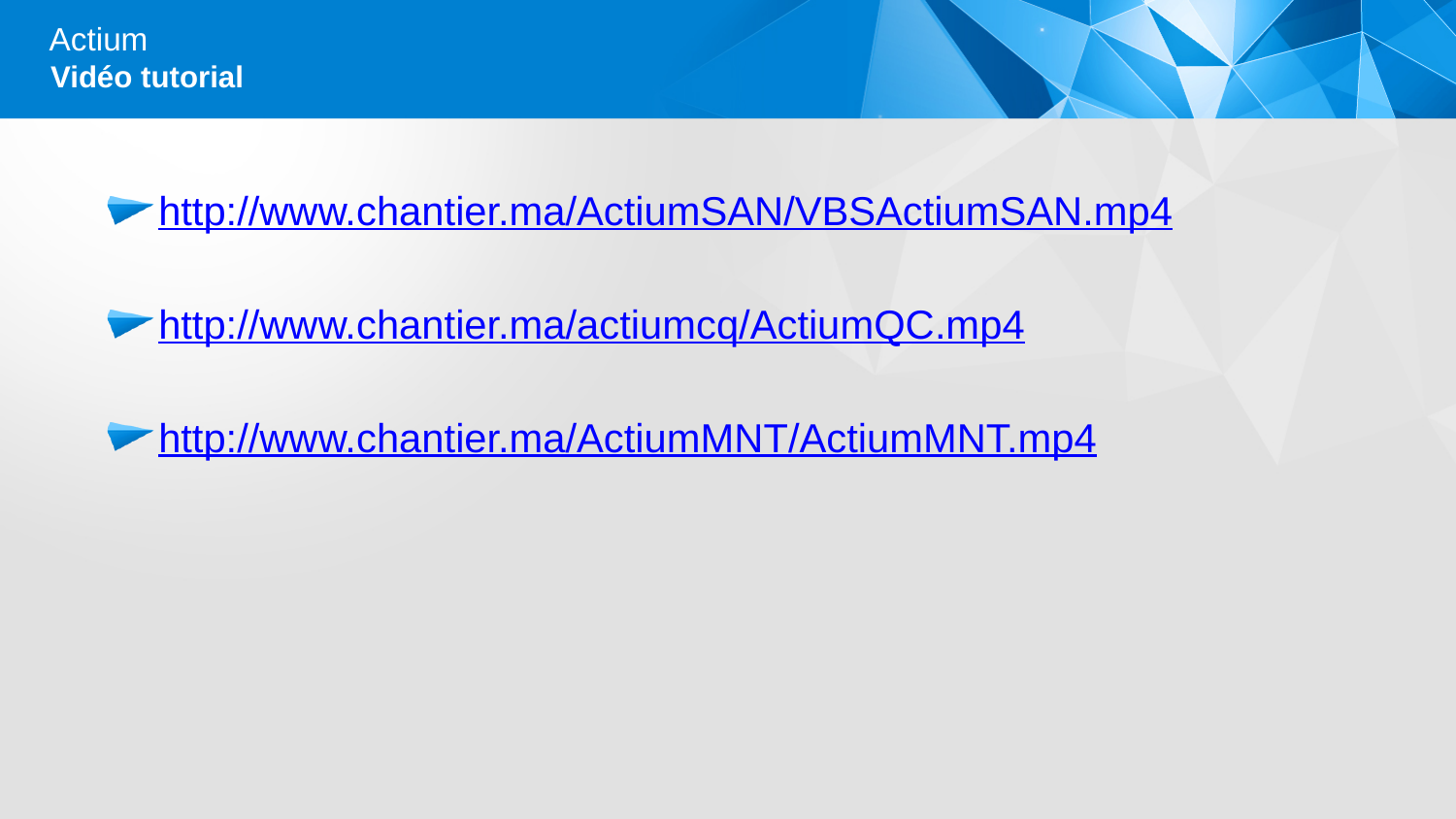

# Actium
Vidéo tutorial
http://www.chantier.ma/ActiumSAN/VBSActiumSAN.mp4

http://www.chantier.ma/actiumcq/ActiumQC.mp4

http://www.chantier.ma/ActiumMNT/ActiumMNT.mp4